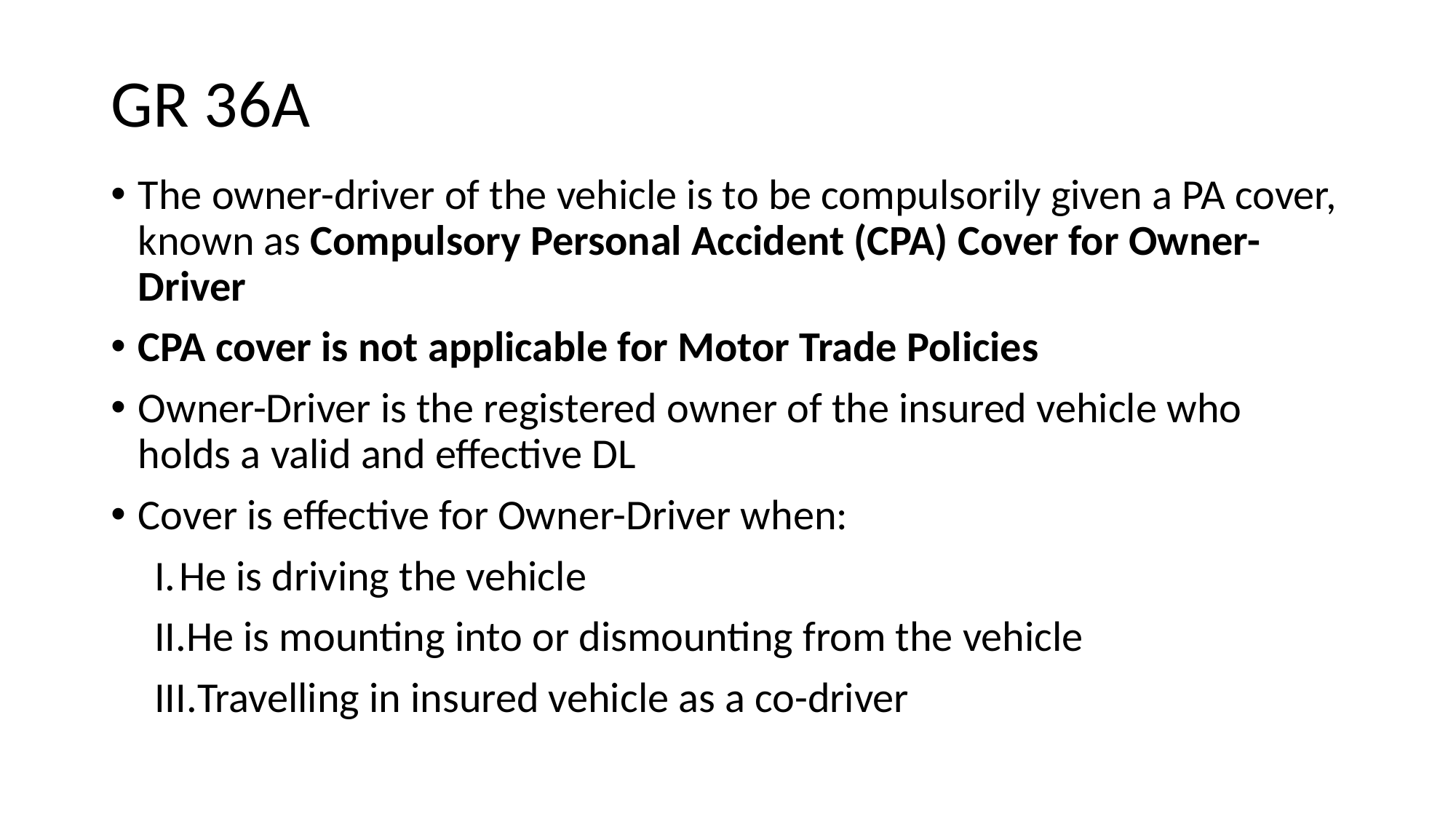

# GR 36A
The owner-driver of the vehicle is to be compulsorily given a PA cover, known as Compulsory Personal Accident (CPA) Cover for Owner-Driver
CPA cover is not applicable for Motor Trade Policies
Owner-Driver is the registered owner of the insured vehicle who holds a valid and effective DL
Cover is effective for Owner-Driver when:
He is driving the vehicle
He is mounting into or dismounting from the vehicle
Travelling in insured vehicle as a co-driver